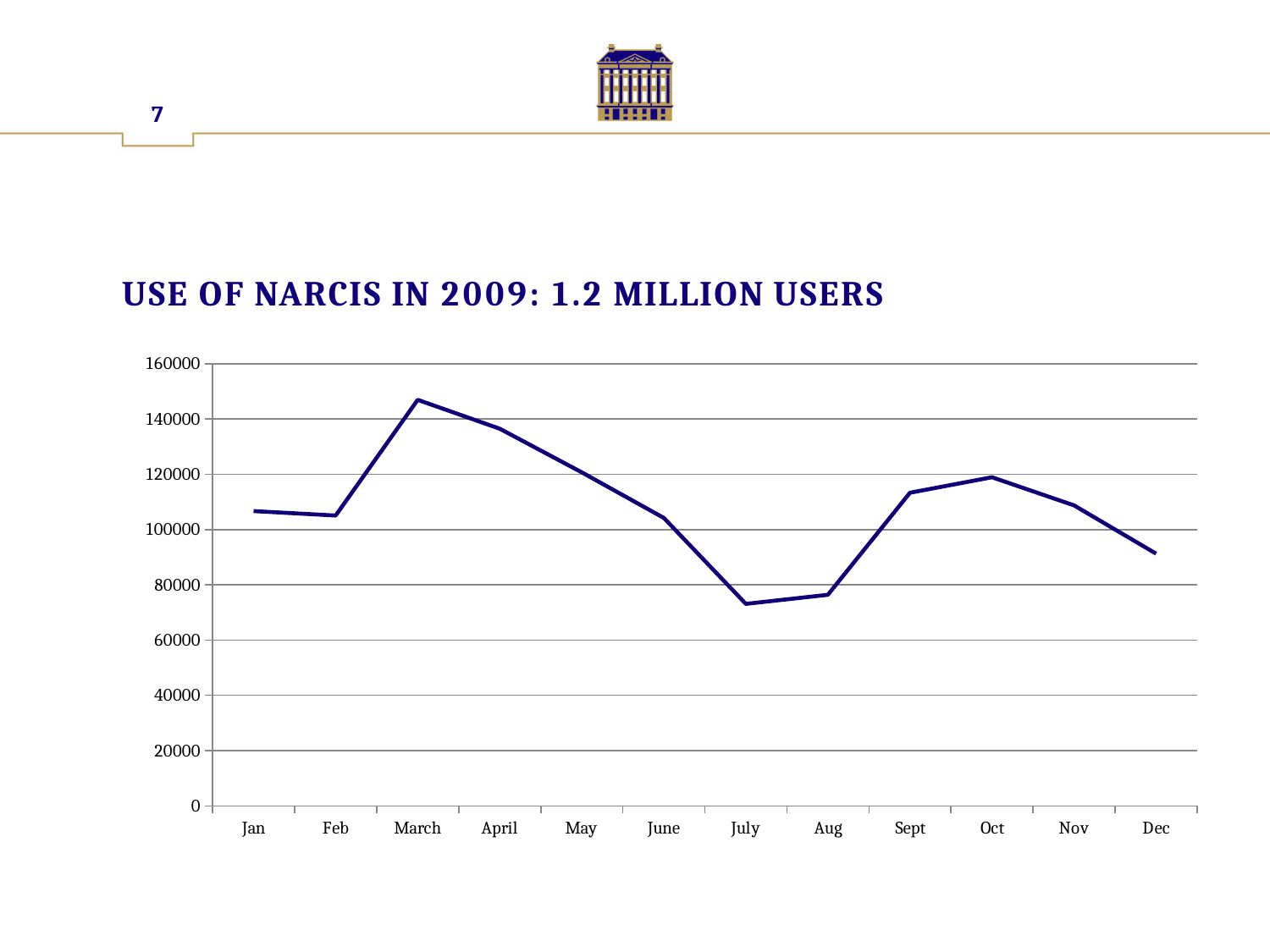

7
# Use of NARCIS in 2009: 1.2 million users

### Chart

| Category | 2009 |
|---|---|
| Jan | 106682.0 |
| Feb | 105074.0 |
| March | 146927.0 |
| April | 136472.0 |
| May | 120688.0 |
| June | 104190.0 |
| July | 73077.0 |
| Aug | 76388.0 |
| Sept | 113313.0 |
| Oct | 118924.0 |
| Nov | 108742.0 |
| Dec | 91264.0 |